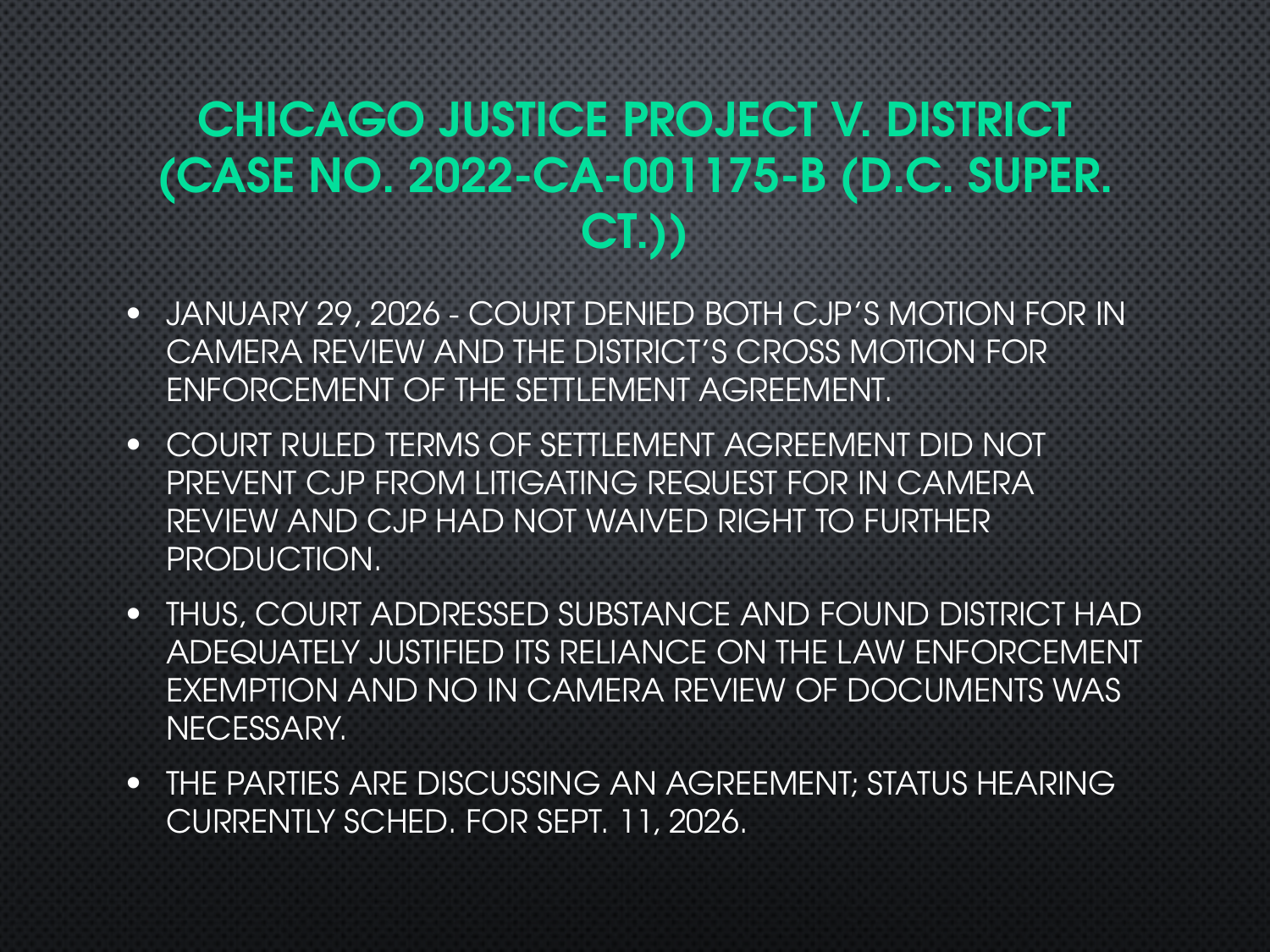

# Chicago Justice Project v. District (Case No. 2022-CA-001175-B (D.C. Super. Ct.))
January 29, 2026 - Court denied both CJP’s Motion for In Camera Review and the District’s Cross Motion for Enforcement of the Settlement Agreement.
Court ruled terms of Settlement Agreement did not prevent CJP from litigating request for in camera review and CJP had not waived right to further production.
Thus, Court addressed substance and found District had adequately justified its reliance on the law enforcement exemption and no in camera review of documents was necessary.
The parties are discussing an agreement; status hearing currently sched. for Sept. 11, 2026.